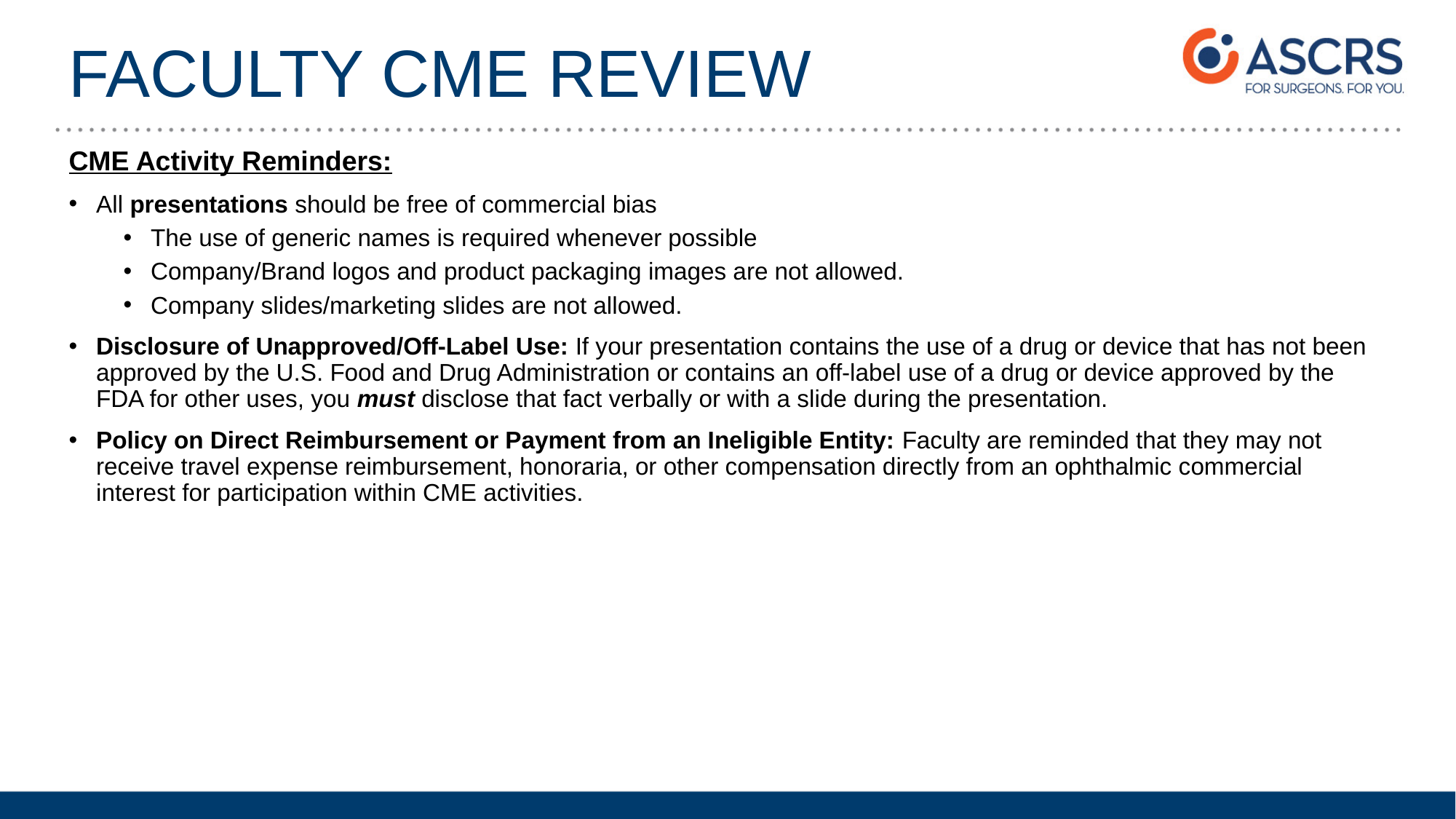

# FACULTY CME REVIEW
CME Activity Reminders:
All presentations should be free of commercial bias
The use of generic names is required whenever possible
Company/Brand logos and product packaging images are not allowed.
Company slides/marketing slides are not allowed.
Disclosure of Unapproved/Off-Label Use: If your presentation contains the use of a drug or device that has not been approved by the U.S. Food and Drug Administration or contains an off-label use of a drug or device approved by the FDA for other uses, you must disclose that fact verbally or with a slide during the presentation.
Policy on Direct Reimbursement or Payment from an Ineligible Entity: Faculty are reminded that they may not receive travel expense reimbursement, honoraria, or other compensation directly from an ophthalmic commercial interest for participation within CME activities.